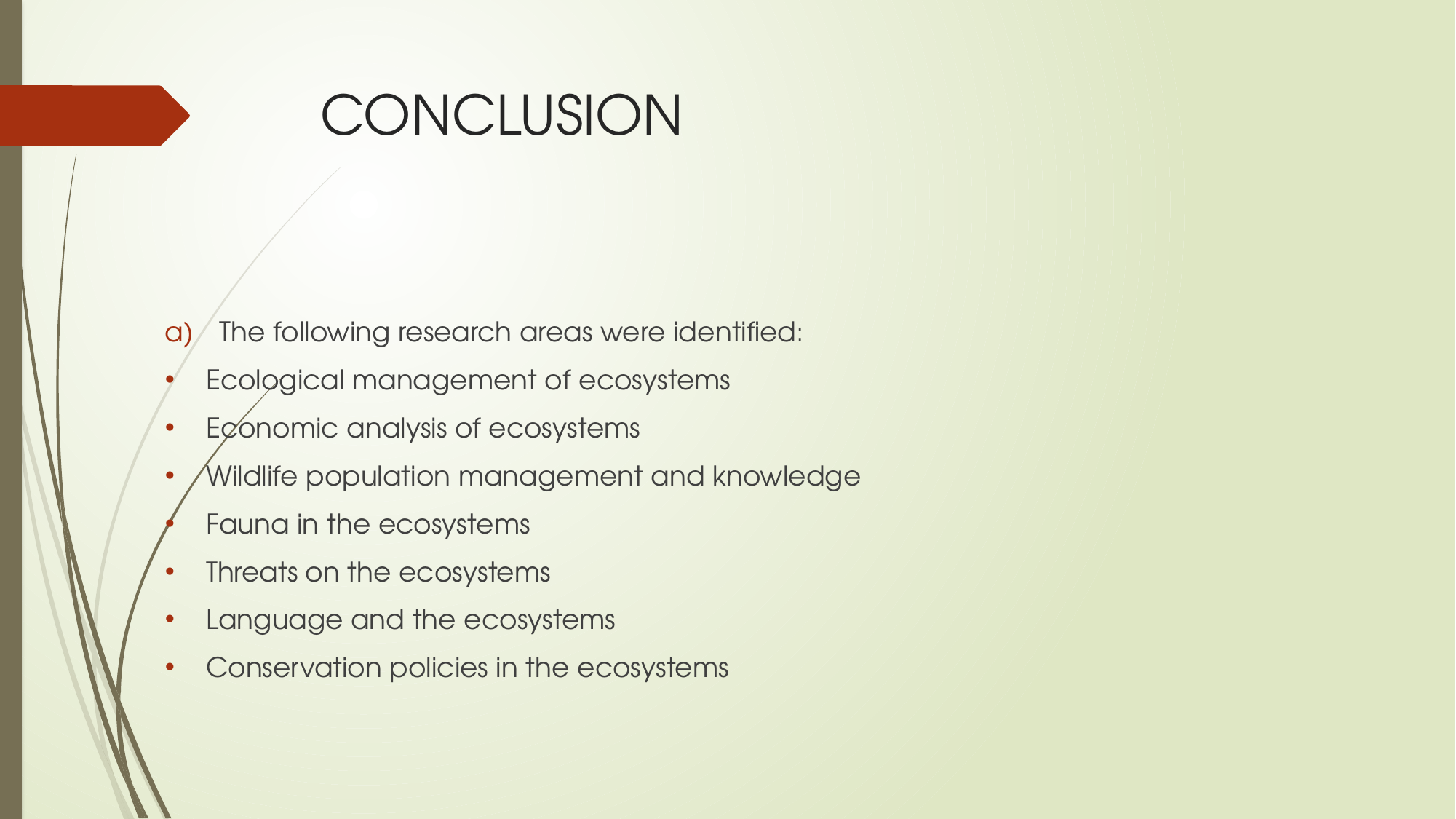

# CONCLUSION
The following research areas were identified:
Ecological management of ecosystems
Economic analysis of ecosystems
Wildlife population management and knowledge
Fauna in the ecosystems
Threats on the ecosystems
Language and the ecosystems
Conservation policies in the ecosystems